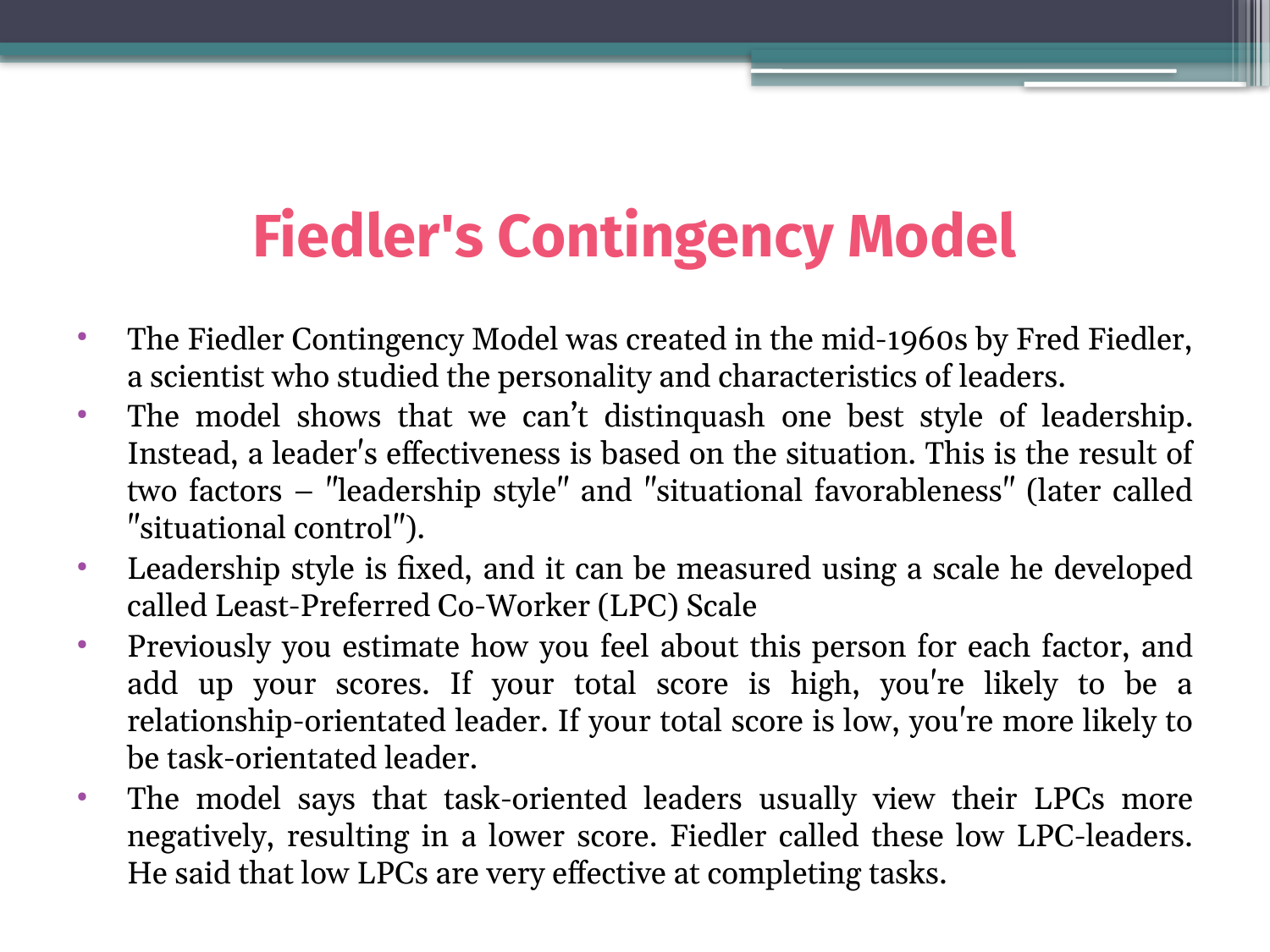

# Fiedler's Contingency Model
The Fiedler Contingency Model was created in the mid-1960s by Fred Fiedler, a scientist who studied the personality and characteristics of leaders.
The model shows that we can’t distinquash one best style of leadership. Instead, a leader's effectiveness is based on the situation. This is the result of two factors – "leadership style" and "situational favorableness" (later called "situational control").
Leadership style is fixed, and it can be measured using a scale he developed called Least-Preferred Co-Worker (LPC) Scale
Previously you estimate how you feel about this person for each factor, and add up your scores. If your total score is high, you're likely to be a relationship-orientated leader. If your total score is low, you're more likely to be task-orientated leader.
The model says that task-oriented leaders usually view their LPCs more negatively, resulting in a lower score. Fiedler called these low LPC-leaders. He said that low LPCs are very effective at completing tasks.